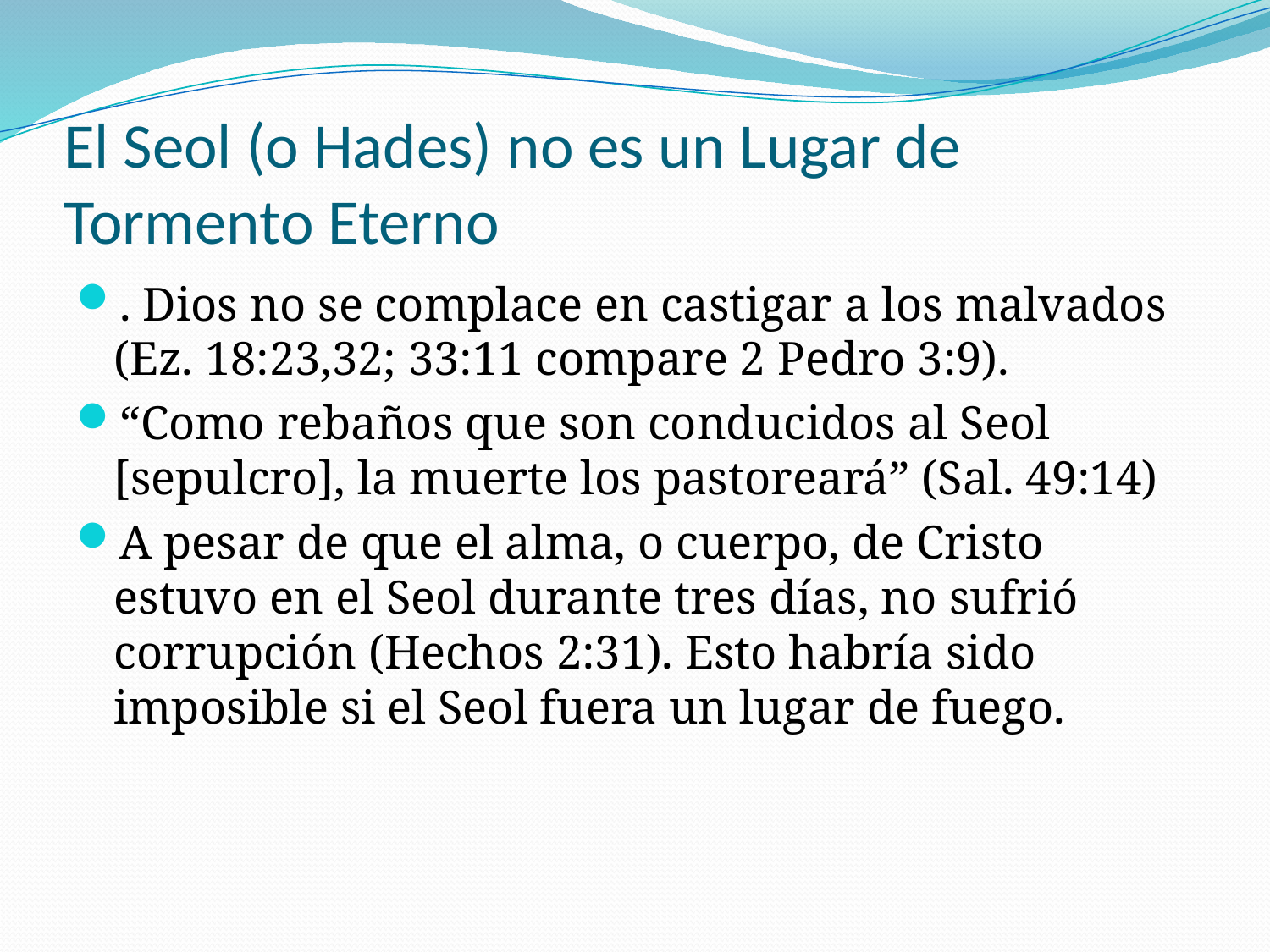

# El Seol (o Hades) no es un Lugar de Tormento Eterno
. Dios no se complace en castigar a los malvados (Ez. 18:23,32; 33:11 compare 2 Pedro 3:9).
“Como rebaños que son conducidos al Seol [sepulcro], la muerte los pastoreará” (Sal. 49:14)
A pesar de que el alma, o cuerpo, de Cristo estuvo en el Seol durante tres días, no sufrió corrupción (Hechos 2:31). Esto habría sido imposible si el Seol fuera un lugar de fuego.